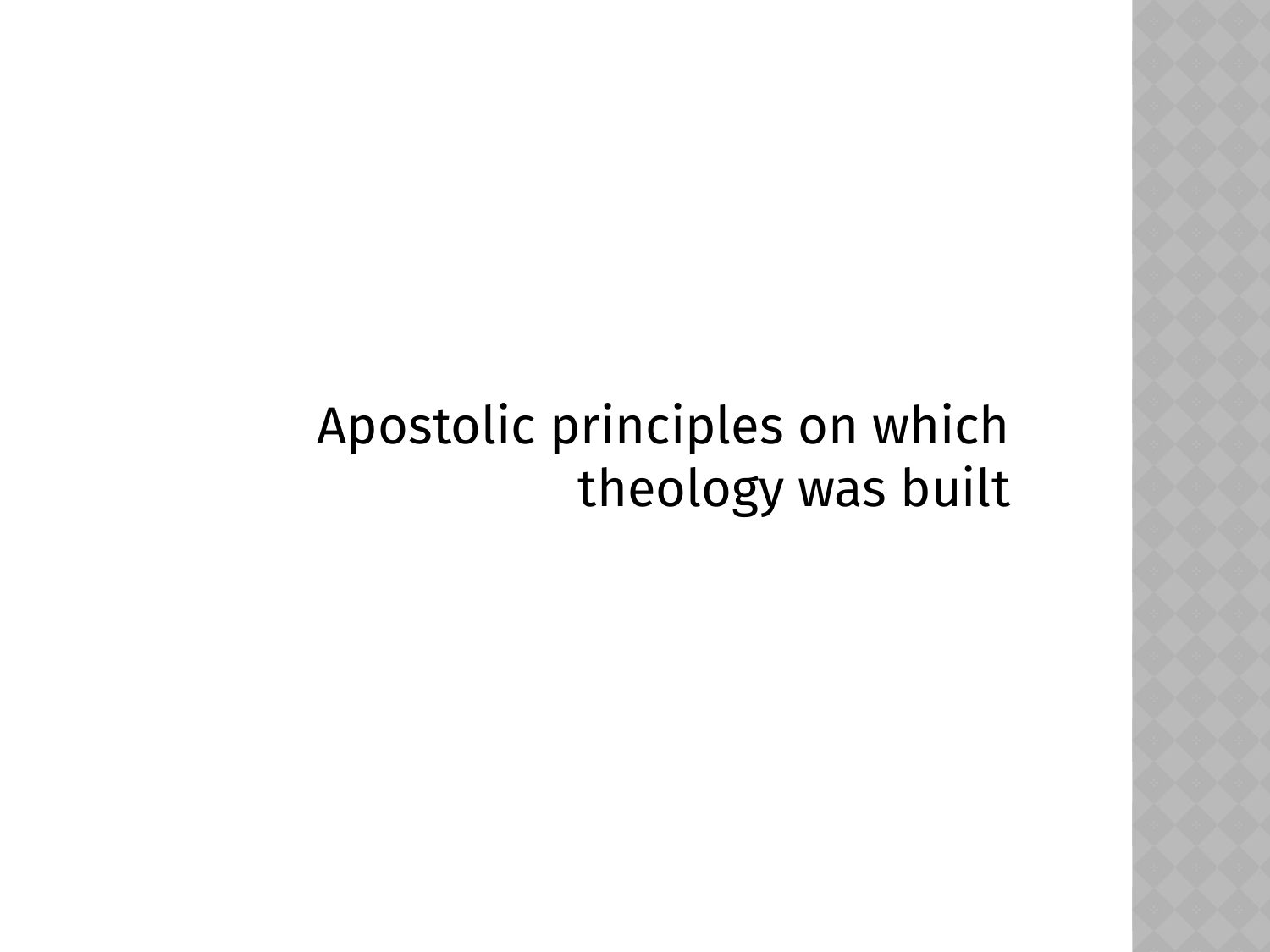

# Apostolic principles on which theology was built